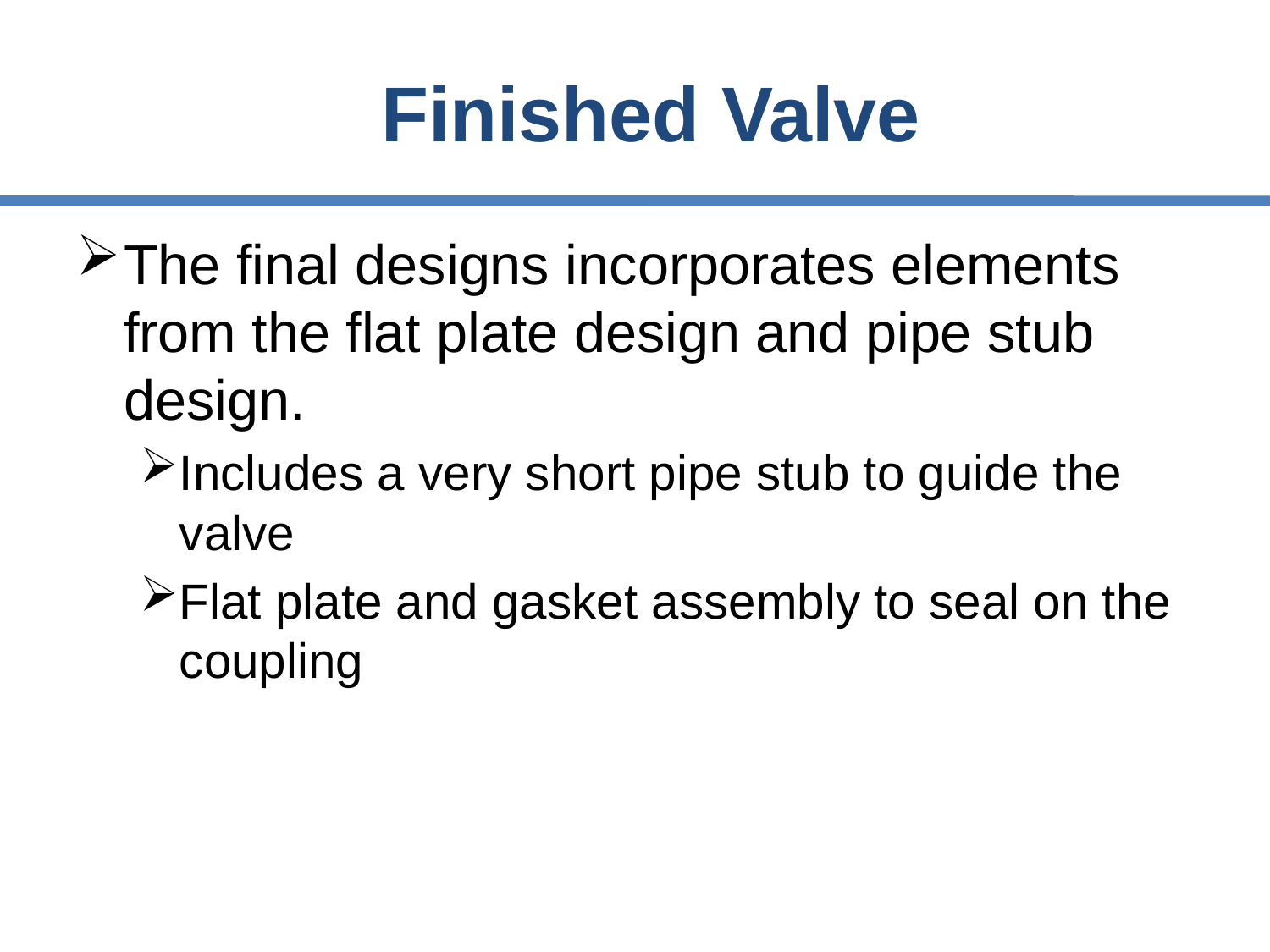

# Finished Valve
The final designs incorporates elements from the flat plate design and pipe stub design.
Includes a very short pipe stub to guide the valve
Flat plate and gasket assembly to seal on the coupling